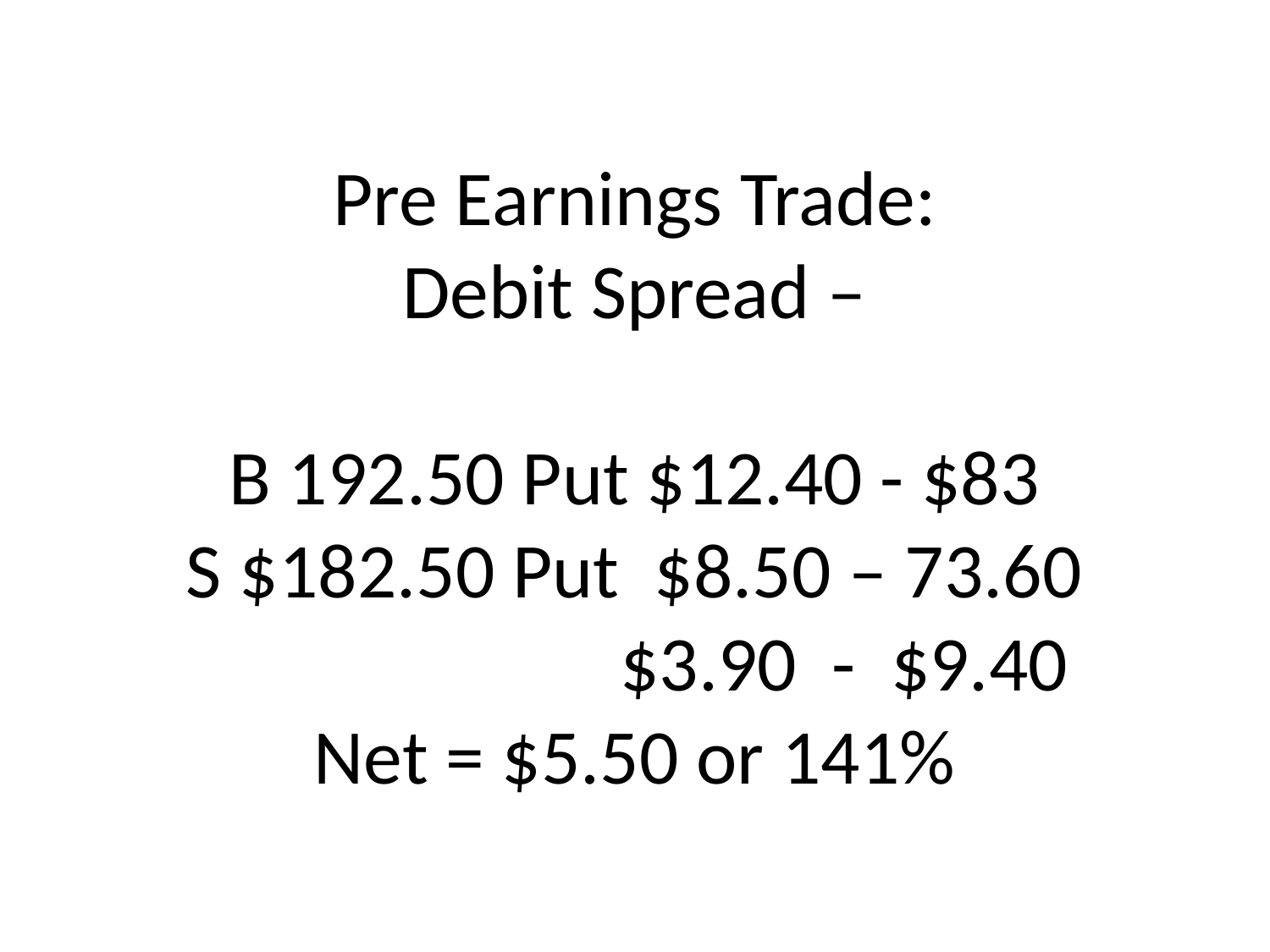

# Pre Earnings Trade: Debit Spread – B 192.50 Put $12.40 - $83 S $182.50 Put  $8.50 – 73.60 $3.90  -  $9.40 Net = $5.50 or 141%